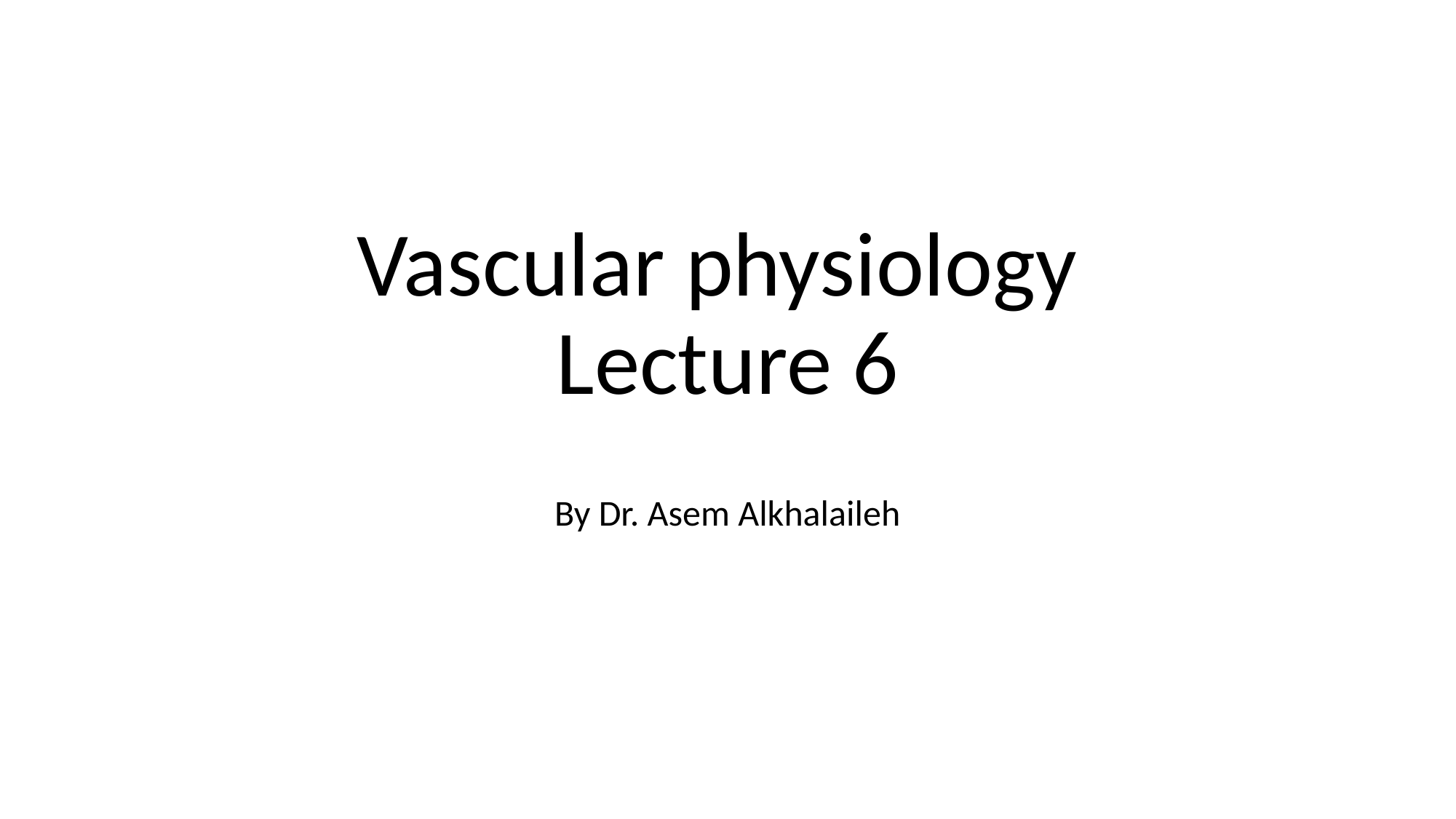

# Vascular physiology Lecture 6

By Dr. Asem Alkhalaileh